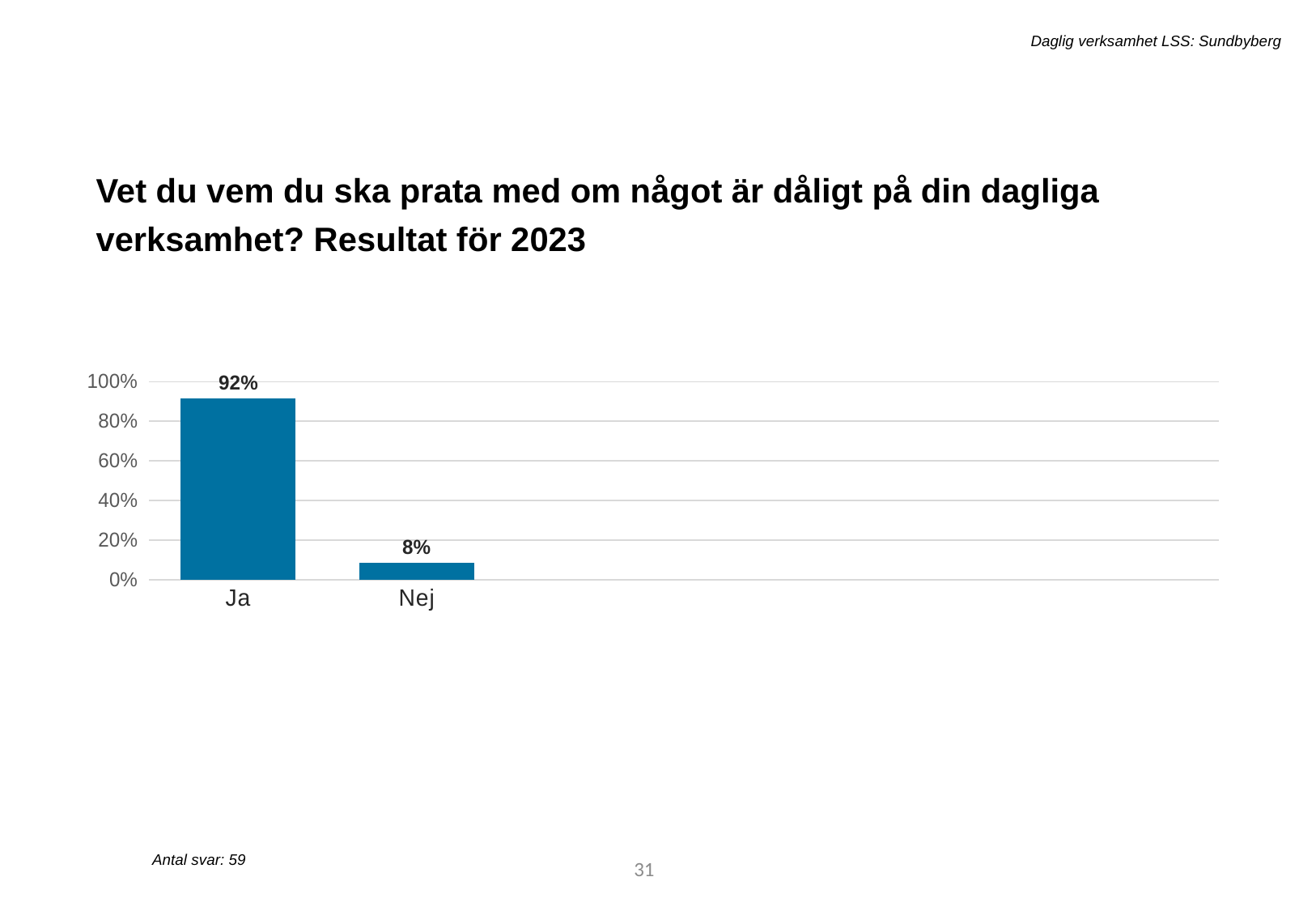

Daglig verksamhet LSS: Sundbyberg
Vet du vem du ska prata med om något är dåligt på din dagliga verksamhet? Resultat för 2023

[unsupported chart]

Antal svar: 59
31